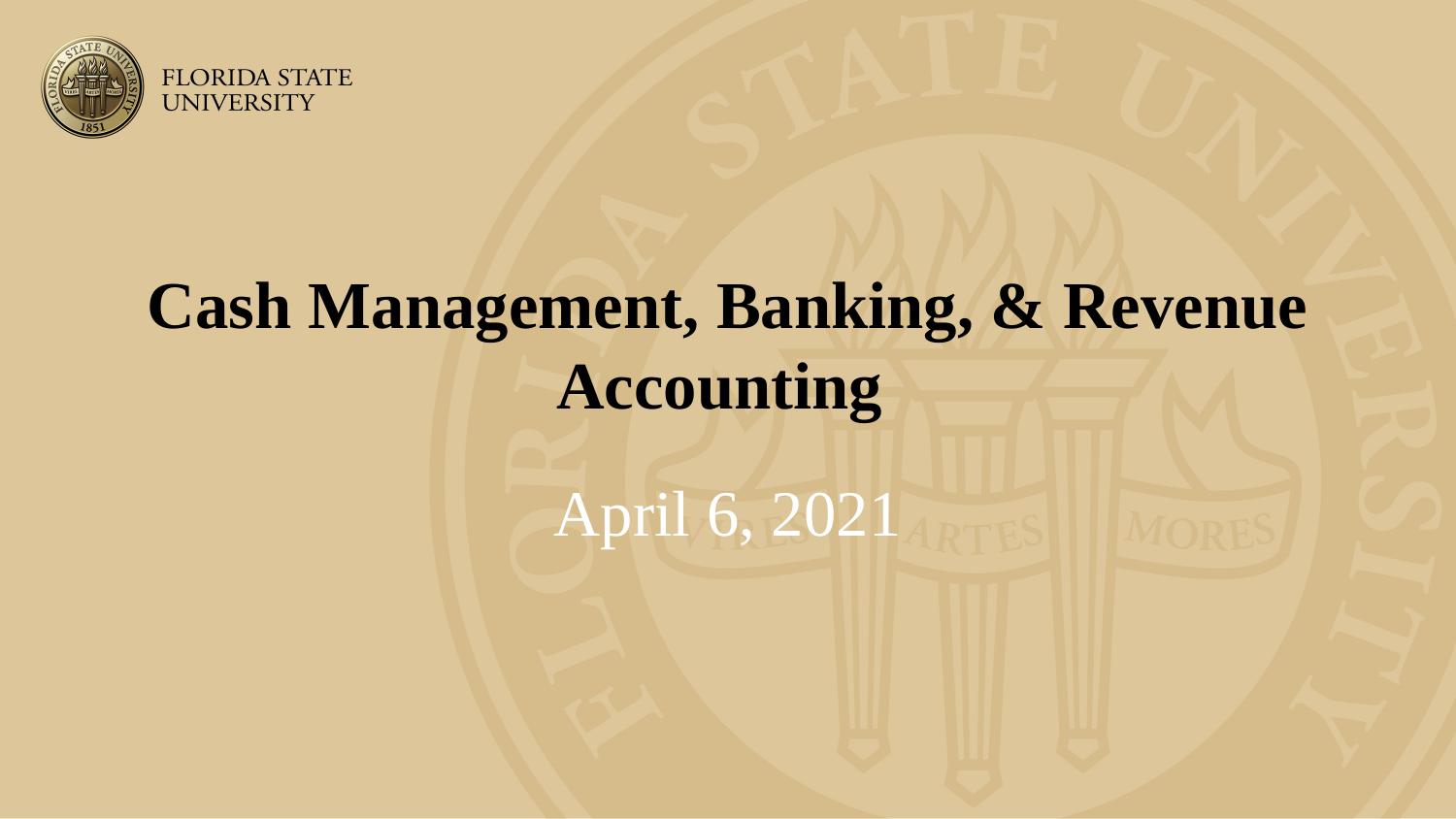

# Cash Management, Banking, & Revenue Accounting
April 6, 2021